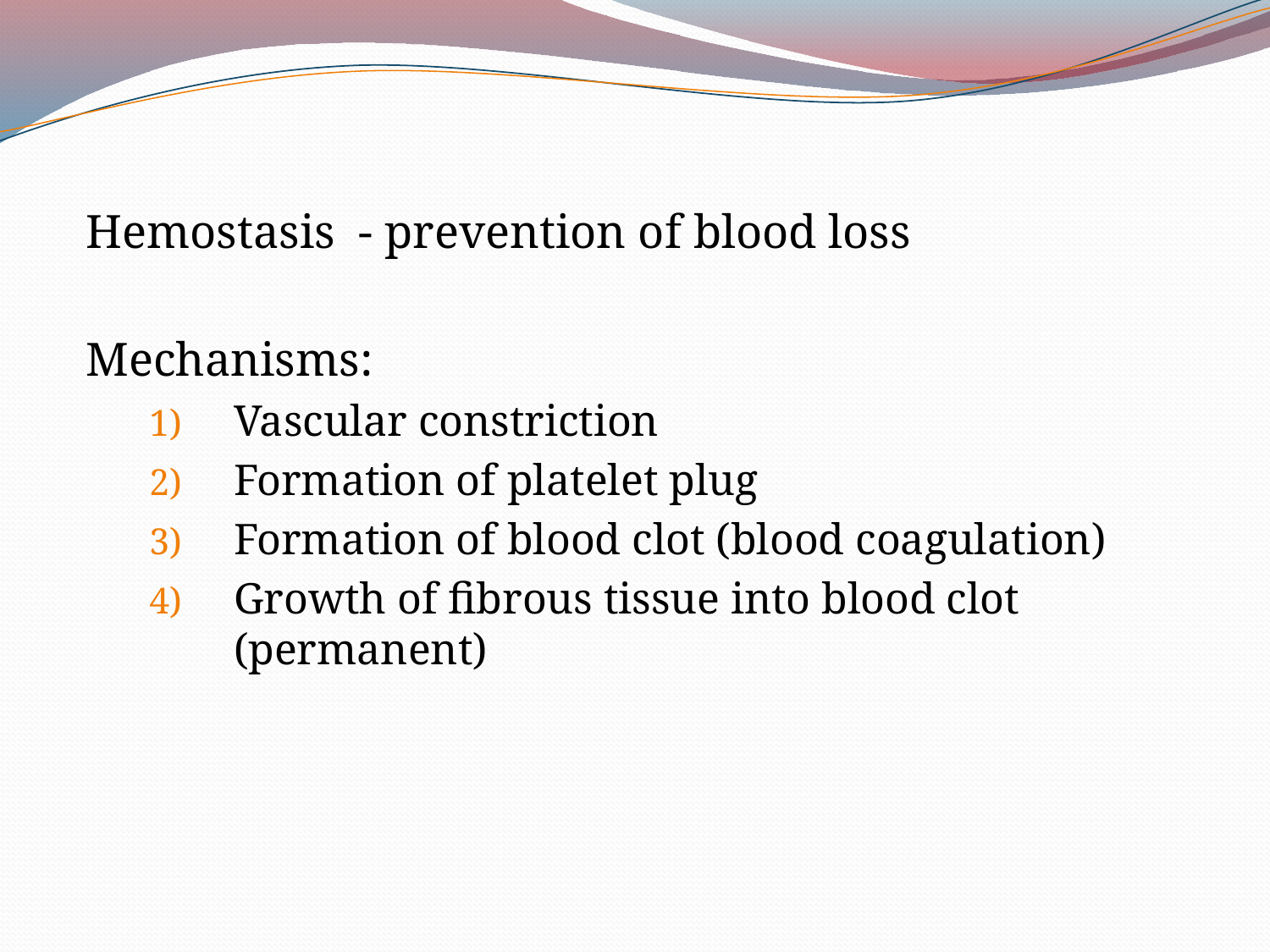

Hemostasis  - prevention of blood loss

Mechanisms:
Vascular constriction
Formation of platelet plug
Formation of blood clot (blood coagulation)
Growth of fibrous tissue into blood clot (permanent)